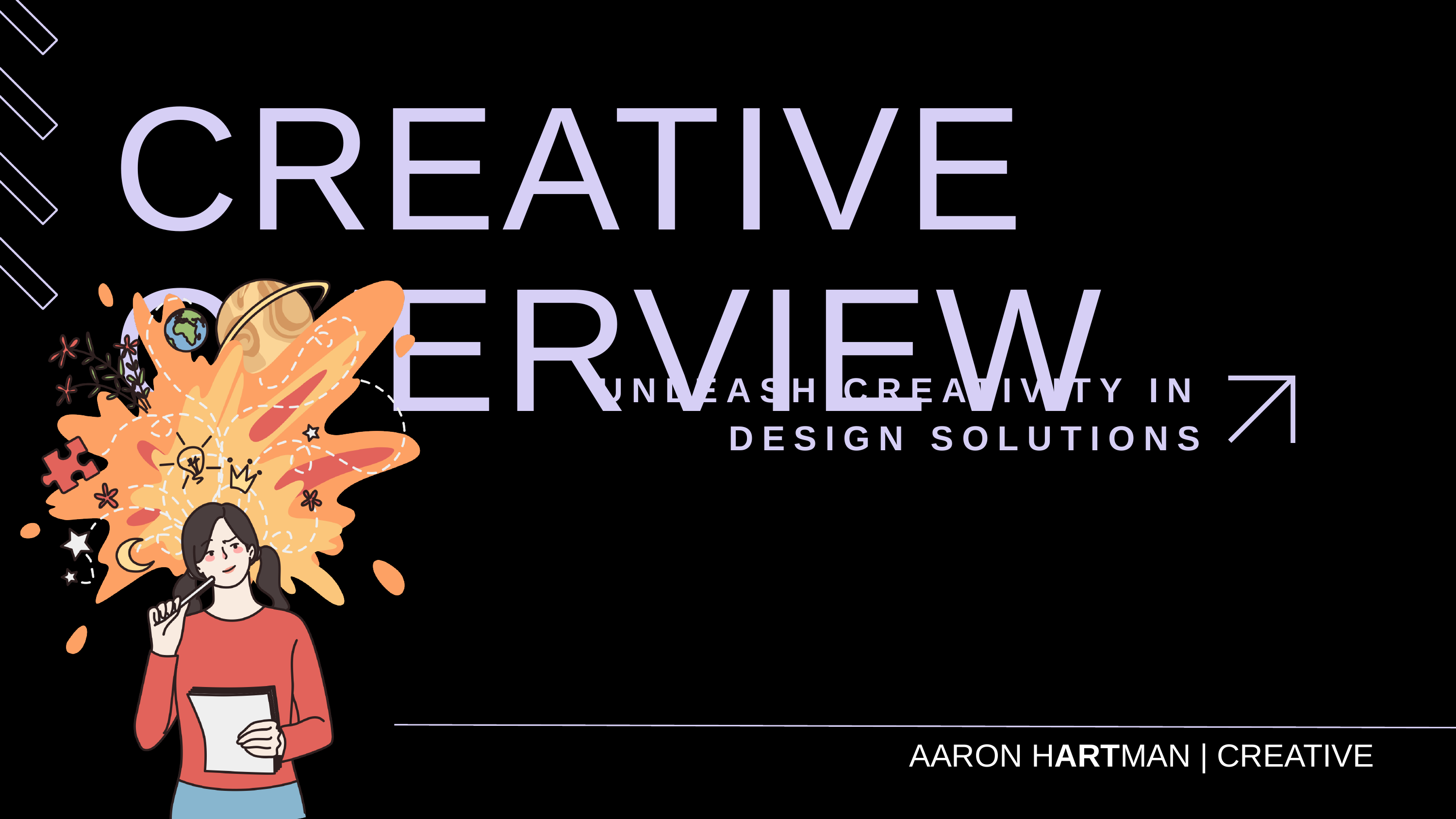

CREATIVE OVERVIEW

UNLEASH CREATIVITY IN DESIGN SOLUTIONS

AARON HARTMAN | CREATIVE